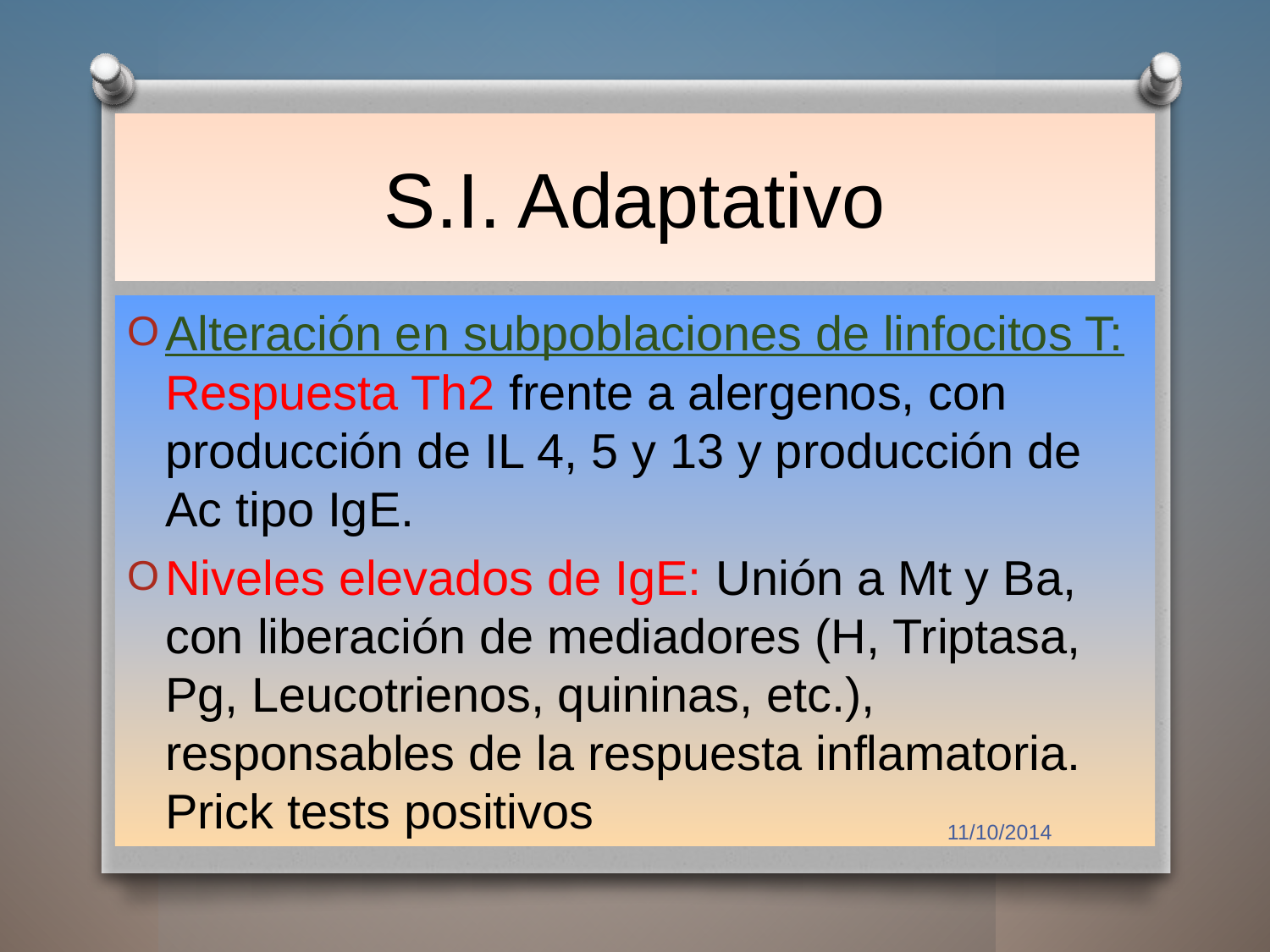

# S.I. Adaptativo
Alteración en subpoblaciones de linfocitos T: Respuesta Th2 frente a alergenos, con producción de IL 4, 5 y 13 y producción de Ac tipo IgE.
Niveles elevados de IgE: Unión a Mt y Ba, con liberación de mediadores (H, Triptasa, Pg, Leucotrienos, quininas, etc.), responsables de la respuesta inflamatoria. Prick tests positivos
11/10/2014
27